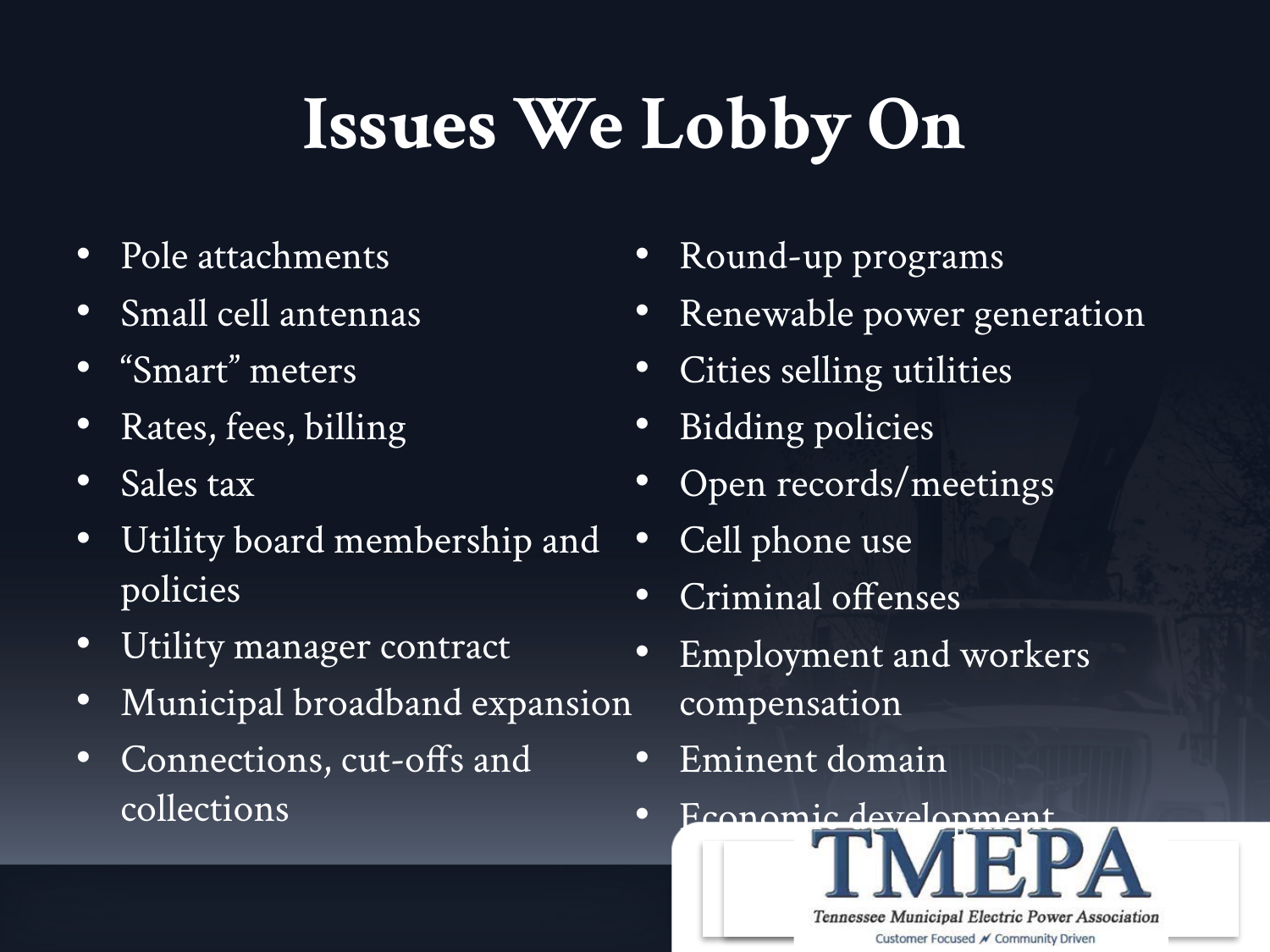

# Issues We Lobby On
Pole attachments
Small cell antennas
“Smart” meters
Rates, fees, billing
Sales tax
Utility board membership and policies
Utility manager contract
Municipal broadband expansion
Connections, cut-offs and collections
Round-up programs
Renewable power generation
Cities selling utilities
Bidding policies
Open records/meetings
Cell phone use
Criminal offenses
Employment and workers compensation
Eminent domain
Economic development